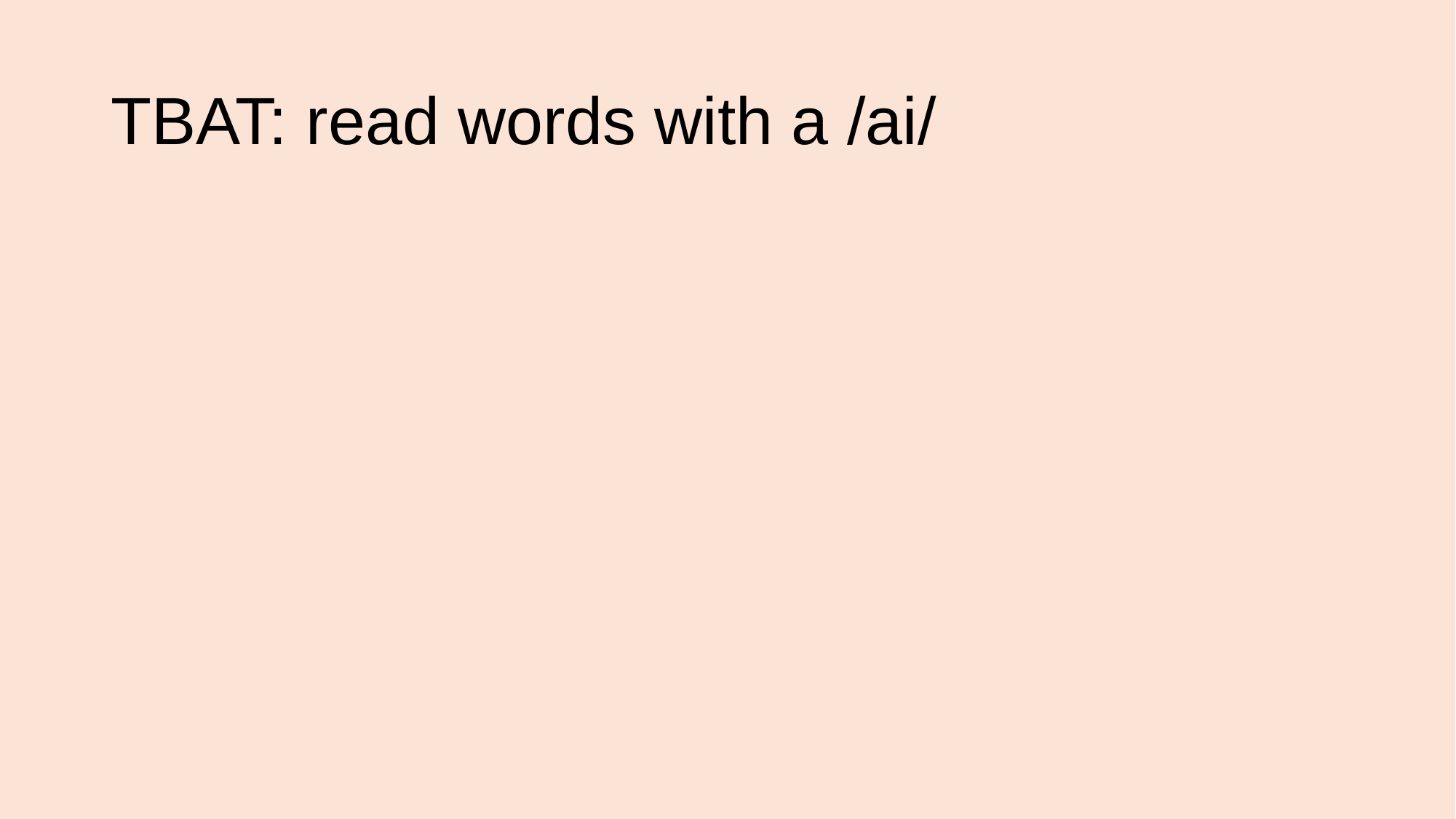

# TBAT: read words with a /ai/